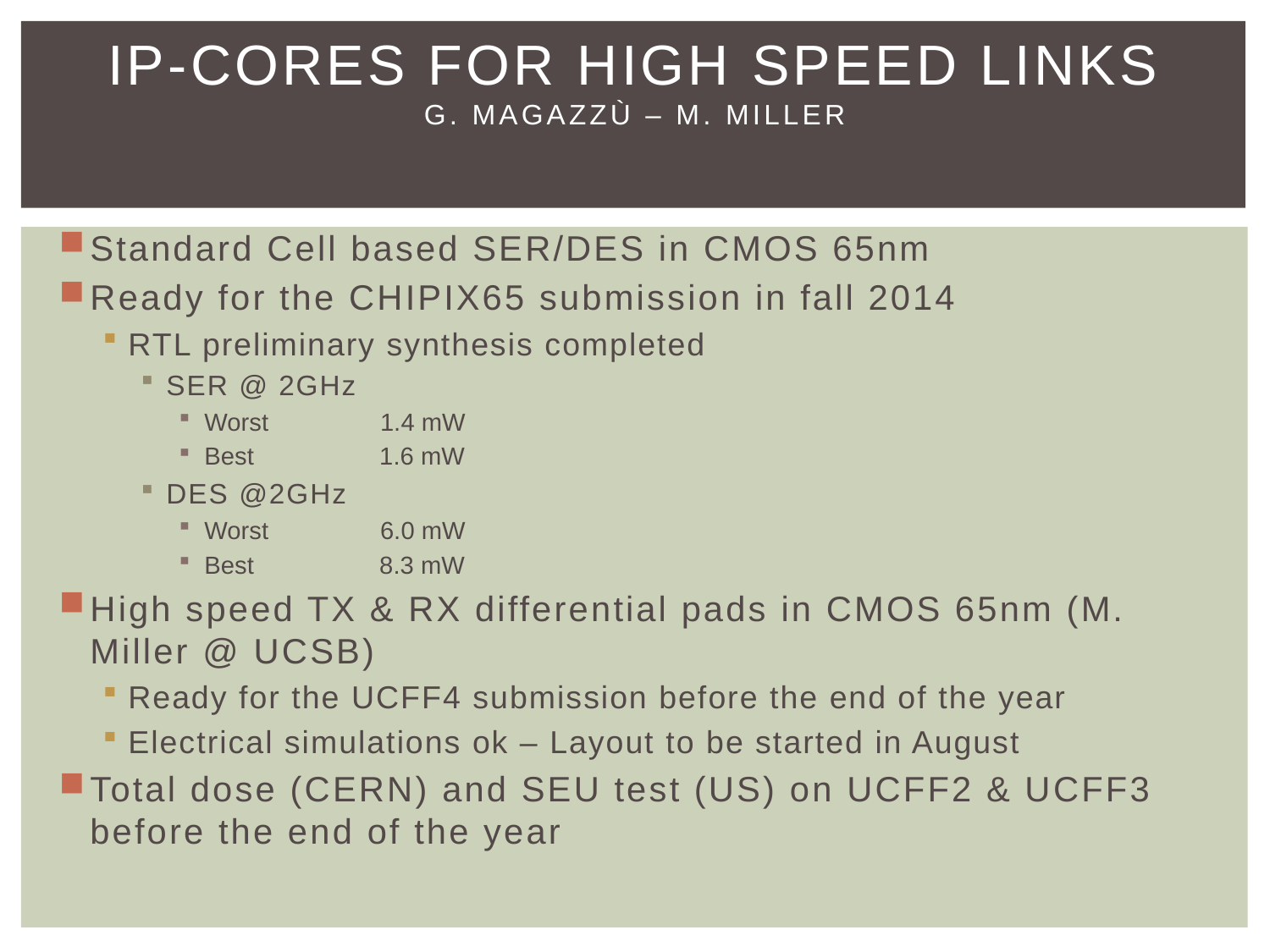

# IP-cores for high speed links G. Magazzù – M. Miller
Standard Cell based SER/DES in CMOS 65nm
Ready for the CHIPIX65 submission in fall 2014
RTL preliminary synthesis completed
SER @ 2GHz
Worst                1.4 mW
Best                  1.6 mW
DES @2GHz
Worst                6.0 mW
Best                  8.3 mW
High speed TX & RX differential pads in CMOS 65nm (M. Miller @ UCSB)
Ready for the UCFF4 submission before the end of the year
Electrical simulations ok – Layout to be started in August
Total dose (CERN) and SEU test (US) on UCFF2 & UCFF3 before the end of the year